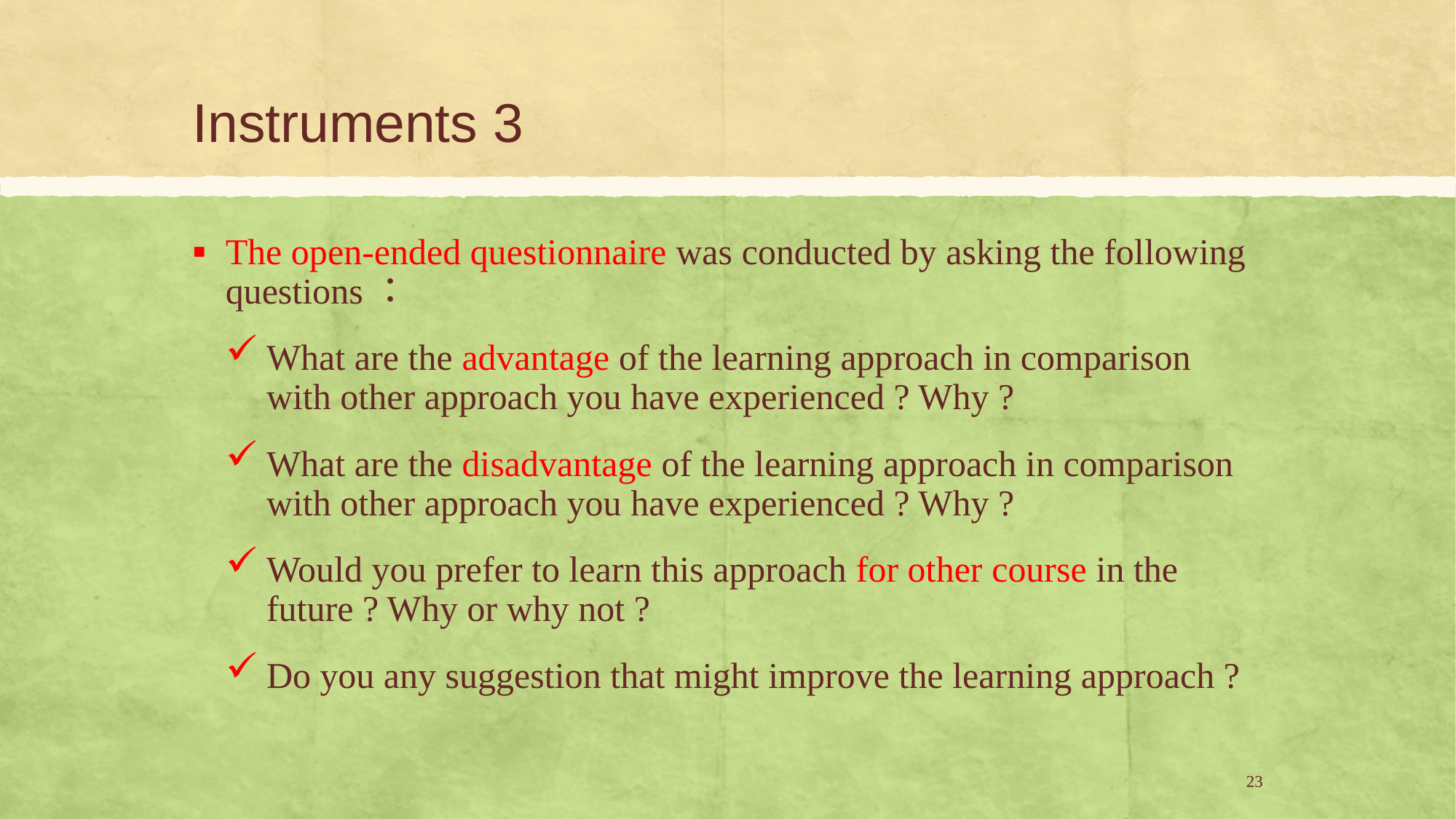

# Instruments 3
The open-ended questionnaire was conducted by asking the following questions：
What are the advantage of the learning approach in comparison with other approach you have experienced ? Why ?
What are the disadvantage of the learning approach in comparison with other approach you have experienced ? Why ?
Would you prefer to learn this approach for other course in the future ? Why or why not ?
Do you any suggestion that might improve the learning approach ?

23